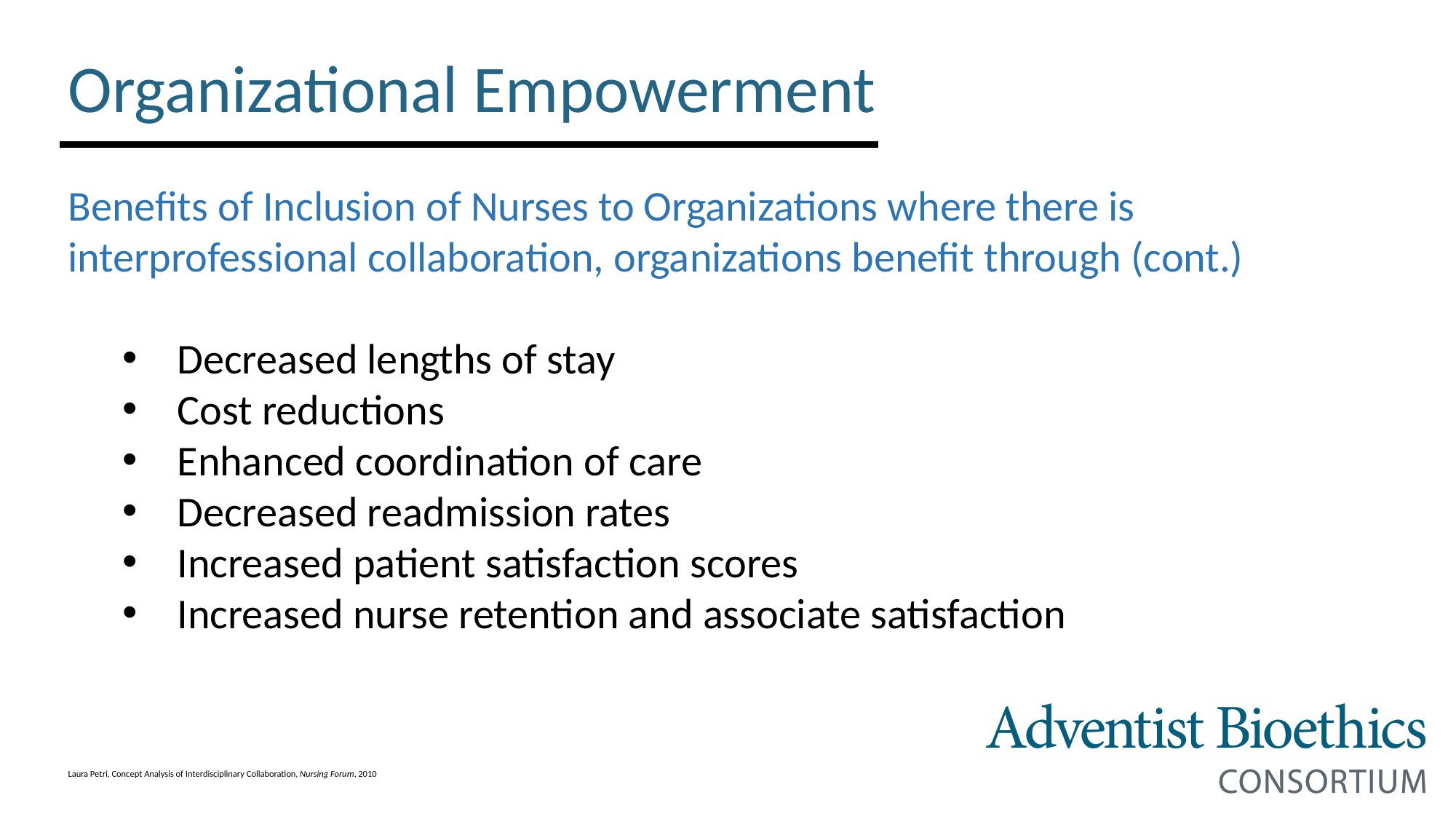

# Organizational Empowerment

Benefits of Inclusion of Nurses to Organizations where there is interprofessional collaboration, organizations benefit through (cont.)

Decreased lengths of stay
Cost reductions
Enhanced coordination of care
Decreased readmission rates
Increased patient satisfaction scores
Increased nurse retention and associate satisfaction

Laura Petri, Concept Analysis of Interdisciplinary Collaboration, Nursing Forum, 2010